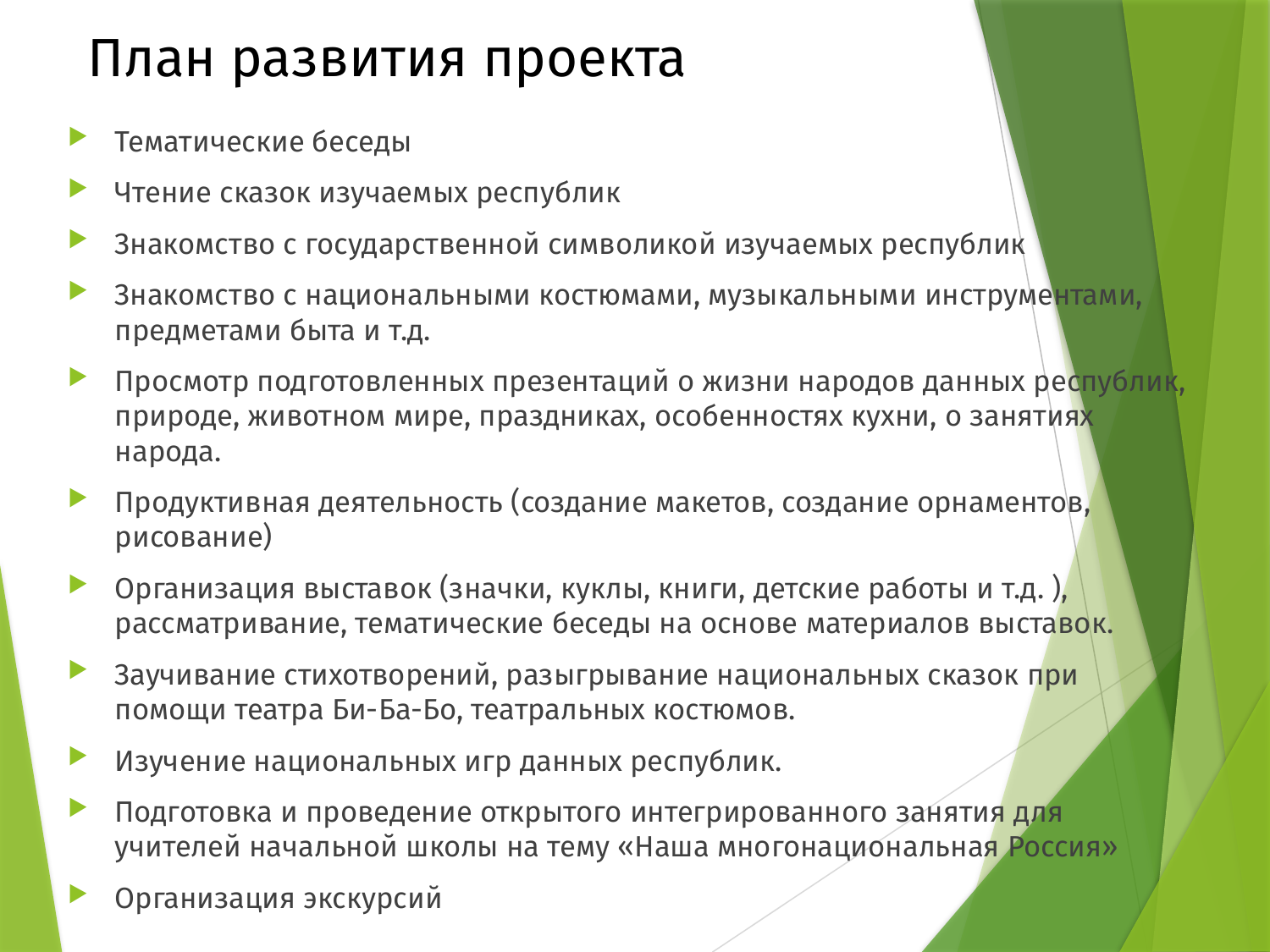

# План развития проекта
Тематические беседы
Чтение сказок изучаемых республик
Знакомство с государственной символикой изучаемых республик
Знакомство с национальными костюмами, музыкальными инструментами, предметами быта и т.д.
Просмотр подготовленных презентаций о жизни народов данных республик, природе, животном мире, праздниках, особенностях кухни, о занятиях народа.
Продуктивная деятельность (создание макетов, создание орнаментов, рисование)
Организация выставок (значки, куклы, книги, детские работы и т.д. ), рассматривание, тематические беседы на основе материалов выставок.
Заучивание стихотворений, разыгрывание национальных сказок при помощи театра Би-Ба-Бо, театральных костюмов.
Изучение национальных игр данных республик.
Подготовка и проведение открытого интегрированного занятия для учителей начальной школы на тему «Наша многонациональная Россия»
Организация экскурсий